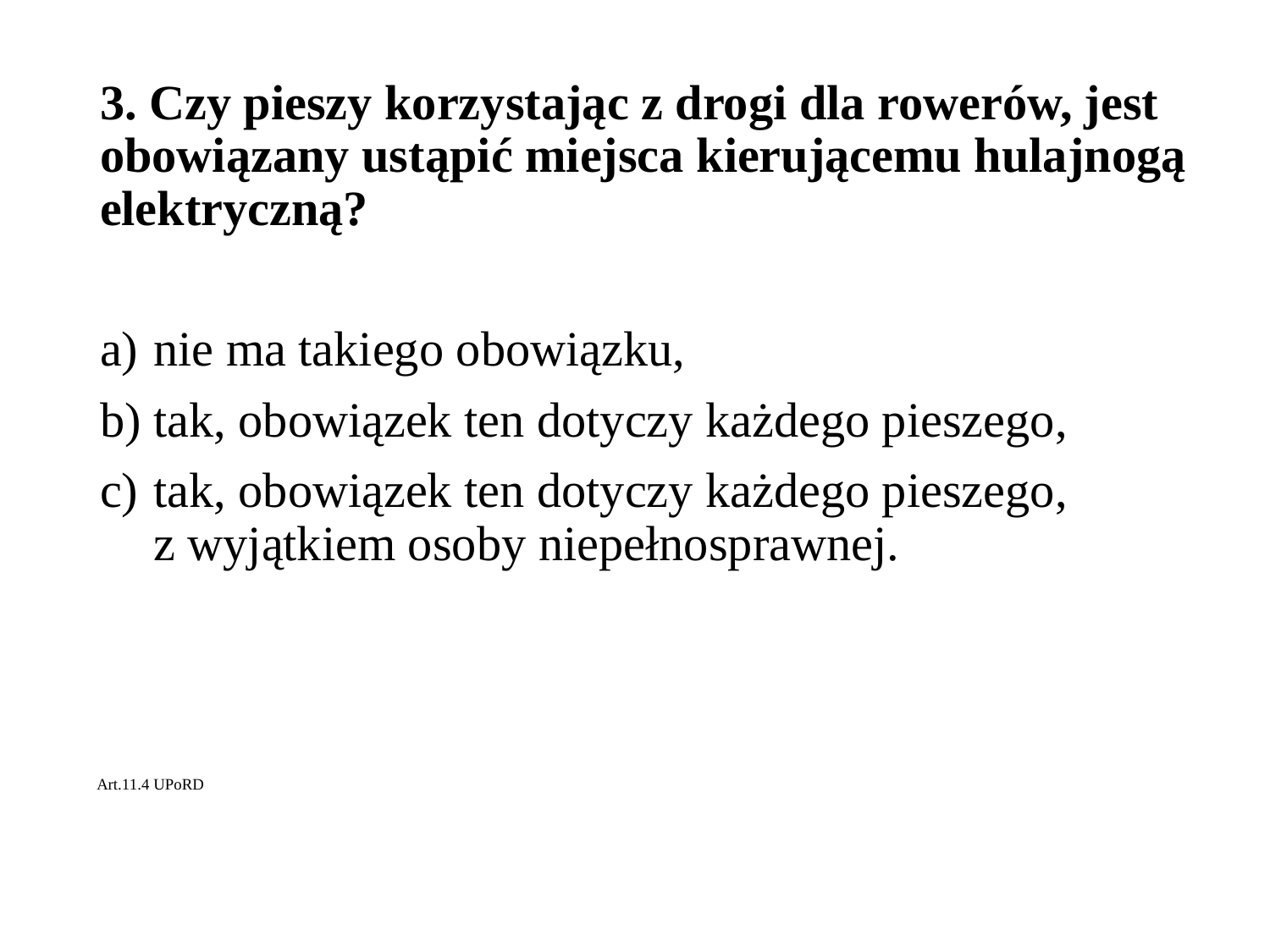

# 3. Czy pieszy korzystając z drogi dla rowerów, jest obowiązany ustąpić miejsca kierującemu hulajnogą elektryczną?
nie ma takiego obowiązku,
tak, obowiązek ten dotyczy każdego pieszego,
tak, obowiązek ten dotyczy każdego pieszego, z wyjątkiem osoby niepełnosprawnej.

Art.11.4 UPoRD